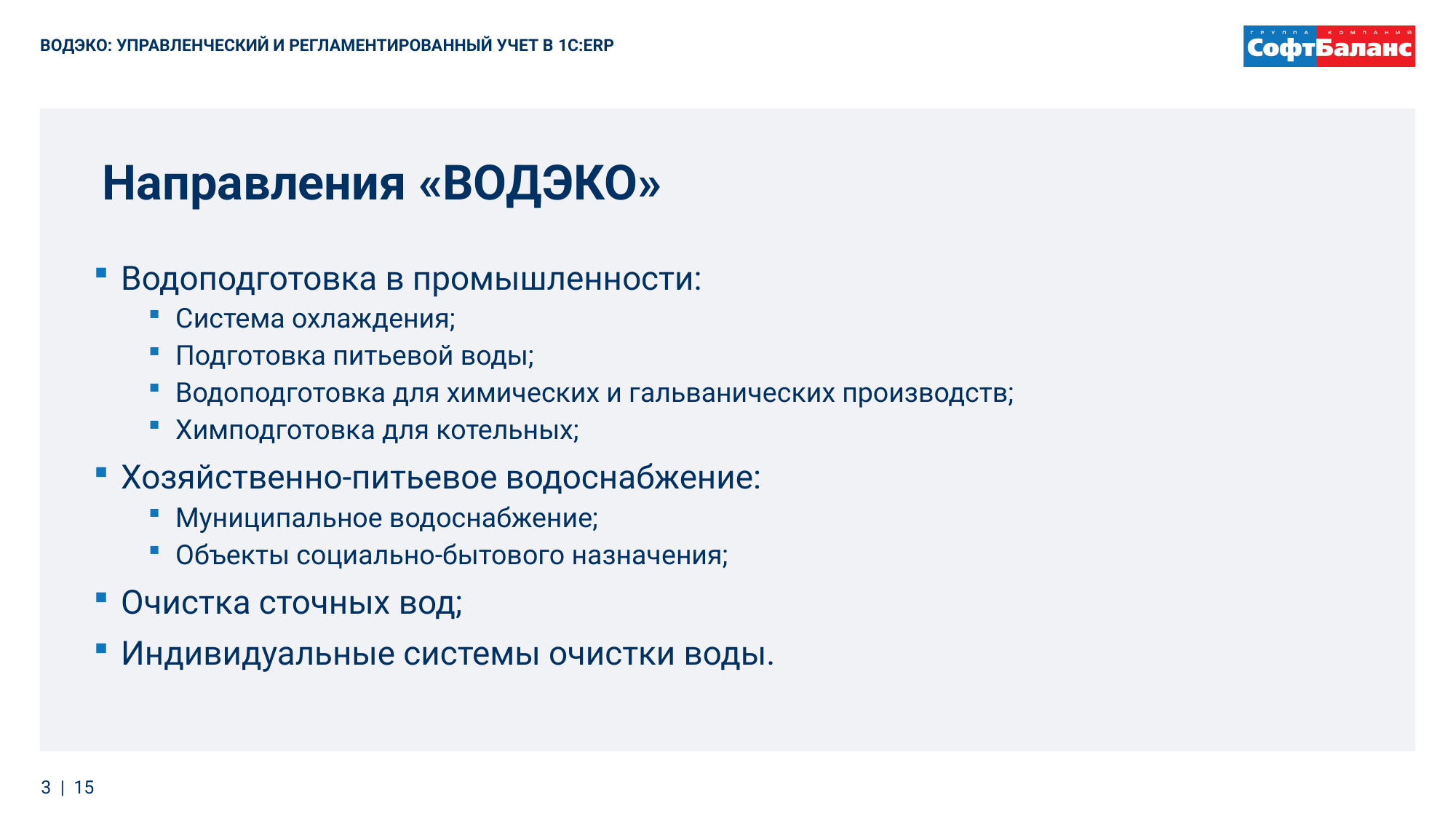

Направления «ВОДЭКО»
Водоподготовка в промышленности:
Система охлаждения;
Подготовка питьевой воды;
Водоподготовка для химических и гальванических производств;
Химподготовка для котельных;
Хозяйственно-питьевое водоснабжение:
Муниципальное водоснабжение;
Объекты социально-бытового назначения;
Очистка сточных вод;
Индивидуальные системы очистки воды.